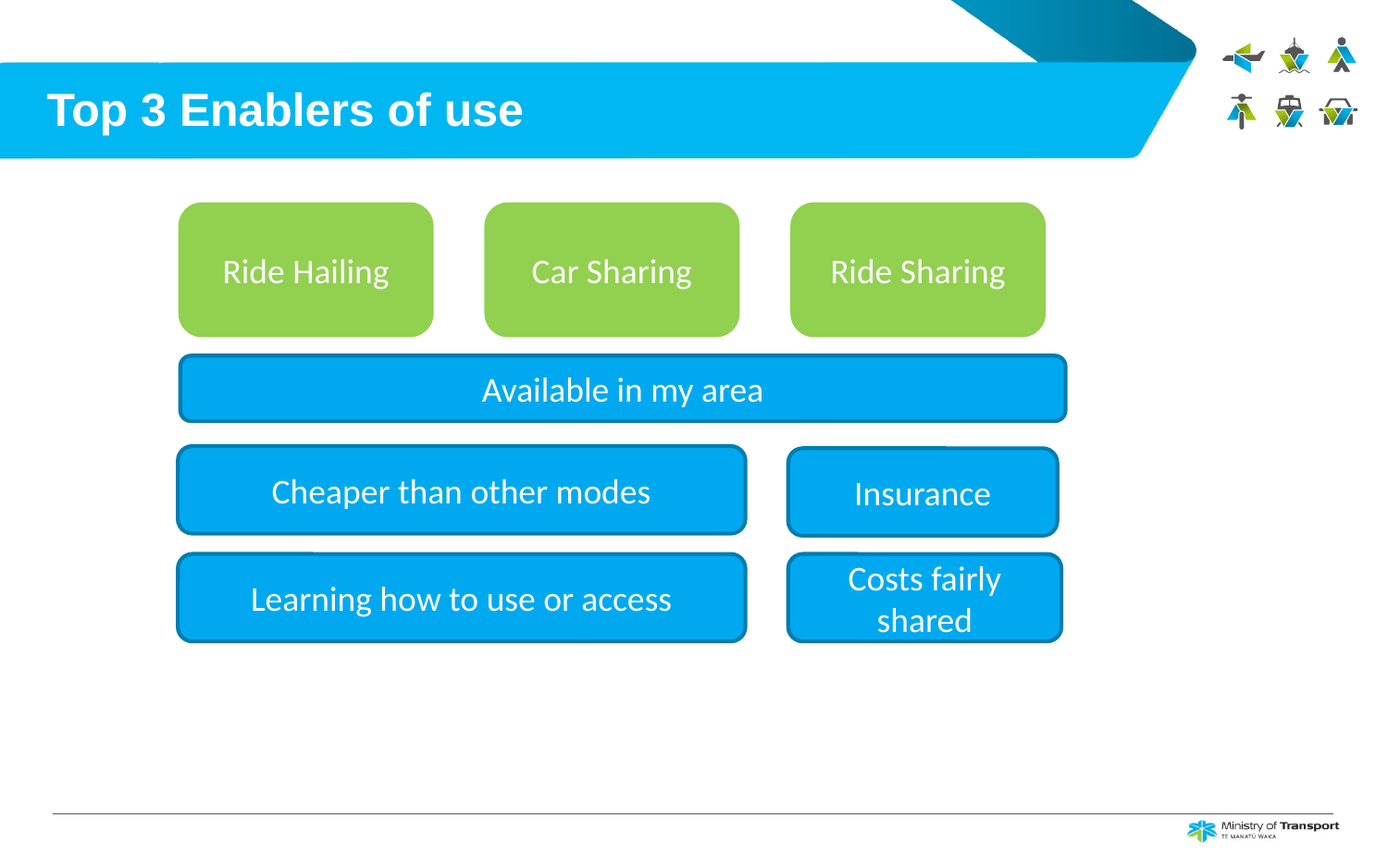

# Top 3 Enablers of use
Ride Hailing
Ride Sharing
Car Sharing
Available in my area
Cheaper than other modes
Insurance
Learning how to use or access
Costs fairly shared